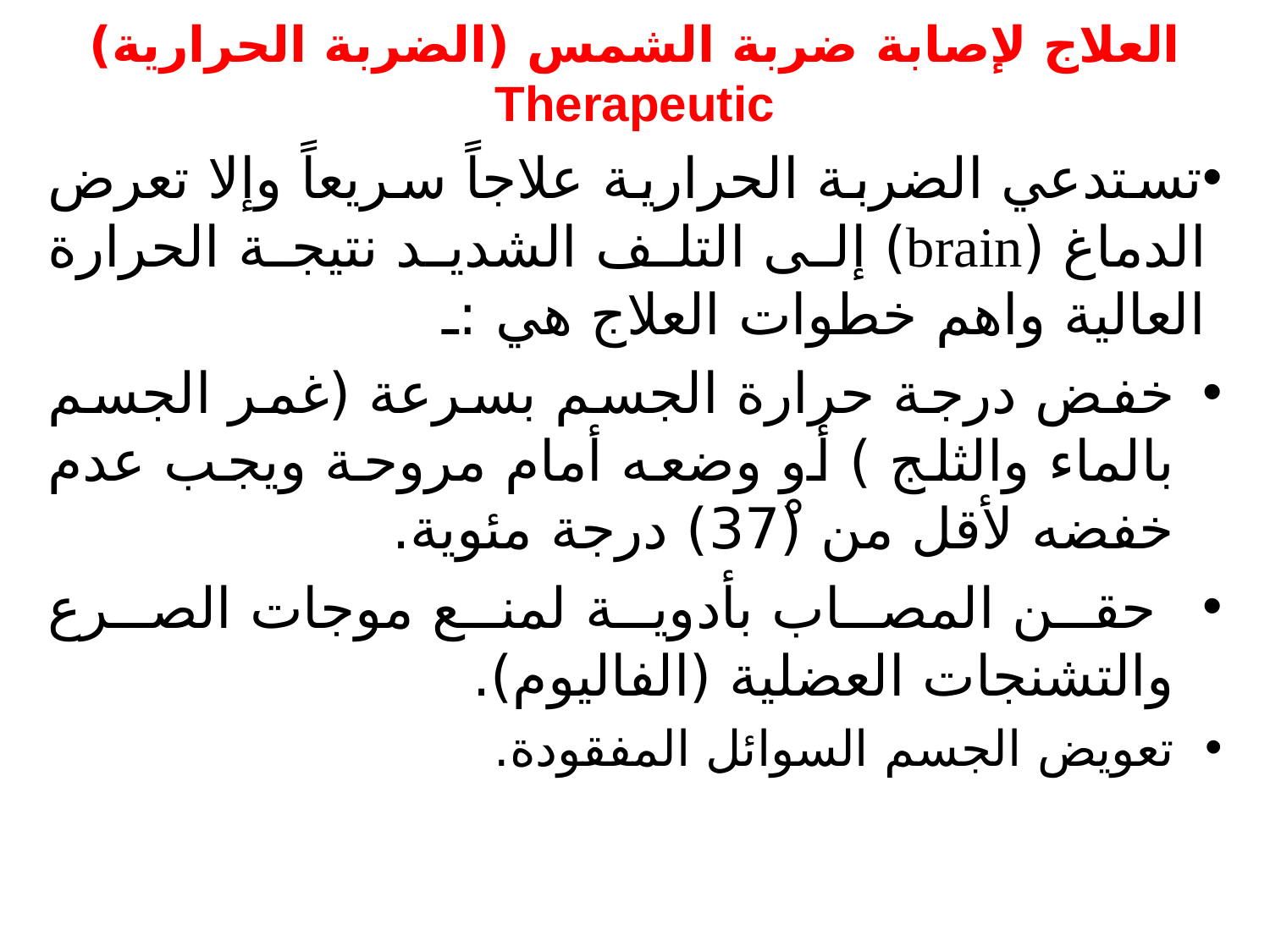

# العلاج لإصابة ضربة الشمس (الضربة الحرارية) Therapeutic
تستدعي الضربة الحرارية علاجاً سريعاً وإلا تعرض الدماغ (brain) إلى التلف الشديد نتيجة الحرارة العالية واهم خطوات العلاج هي :ـ
خفض درجة حرارة الجسم بسرعة (غمر الجسم بالماء والثلج ) أو وضعه أمام مروحة ويجب عدم خفضه لأقل من (37ْ) درجة مئوية.
 حقن المصاب بأدوية لمنع موجات الصرع والتشنجات العضلية (الفاليوم).
تعويض الجسم السوائل المفقودة.